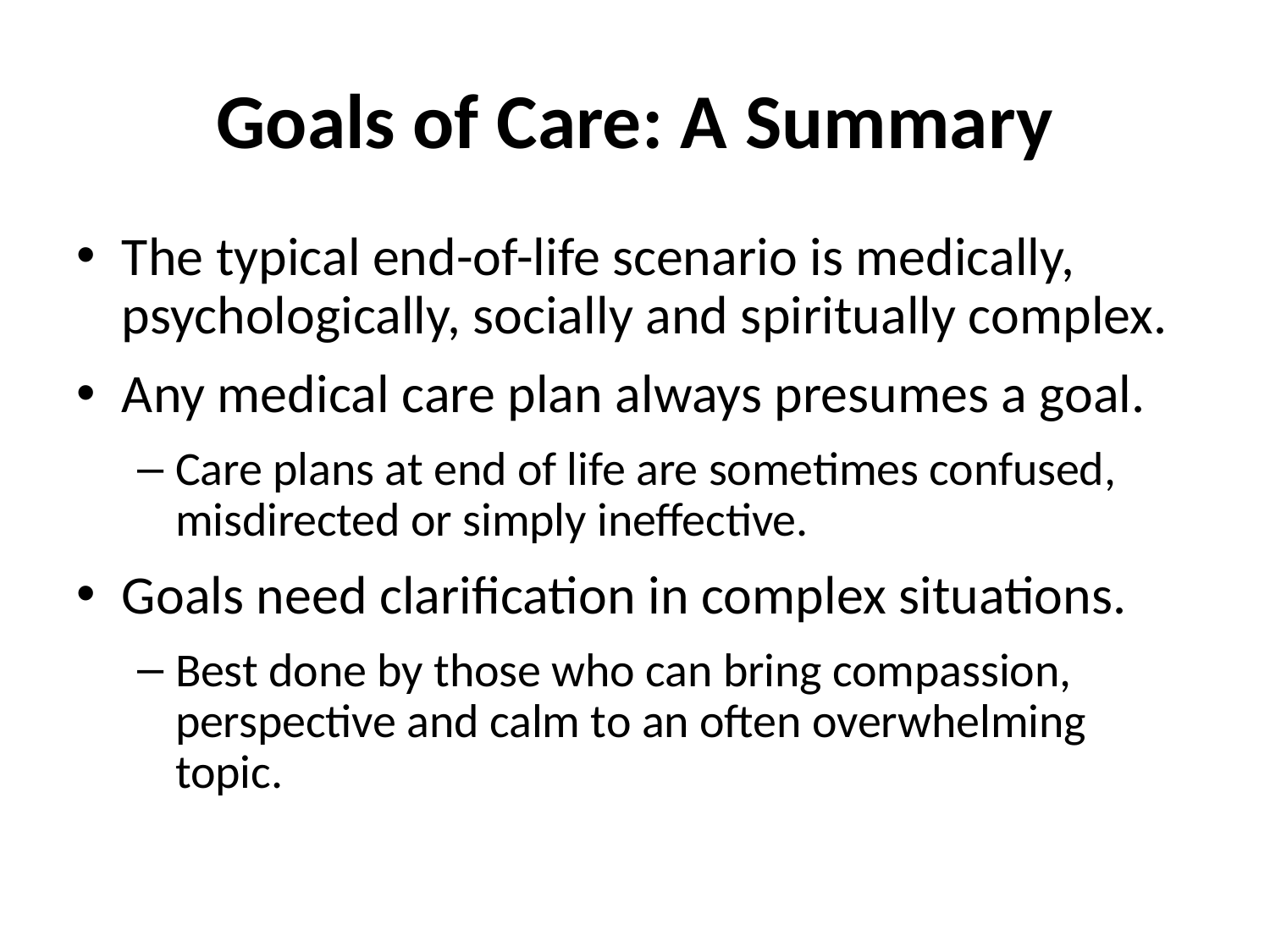

# Goals of Care: A Summary
The typical end-of-life scenario is medically, psychologically, socially and spiritually complex.
Any medical care plan always presumes a goal.
Care plans at end of life are sometimes confused, misdirected or simply ineffective.
Goals need clarification in complex situations.
Best done by those who can bring compassion, perspective and calm to an often overwhelming topic.